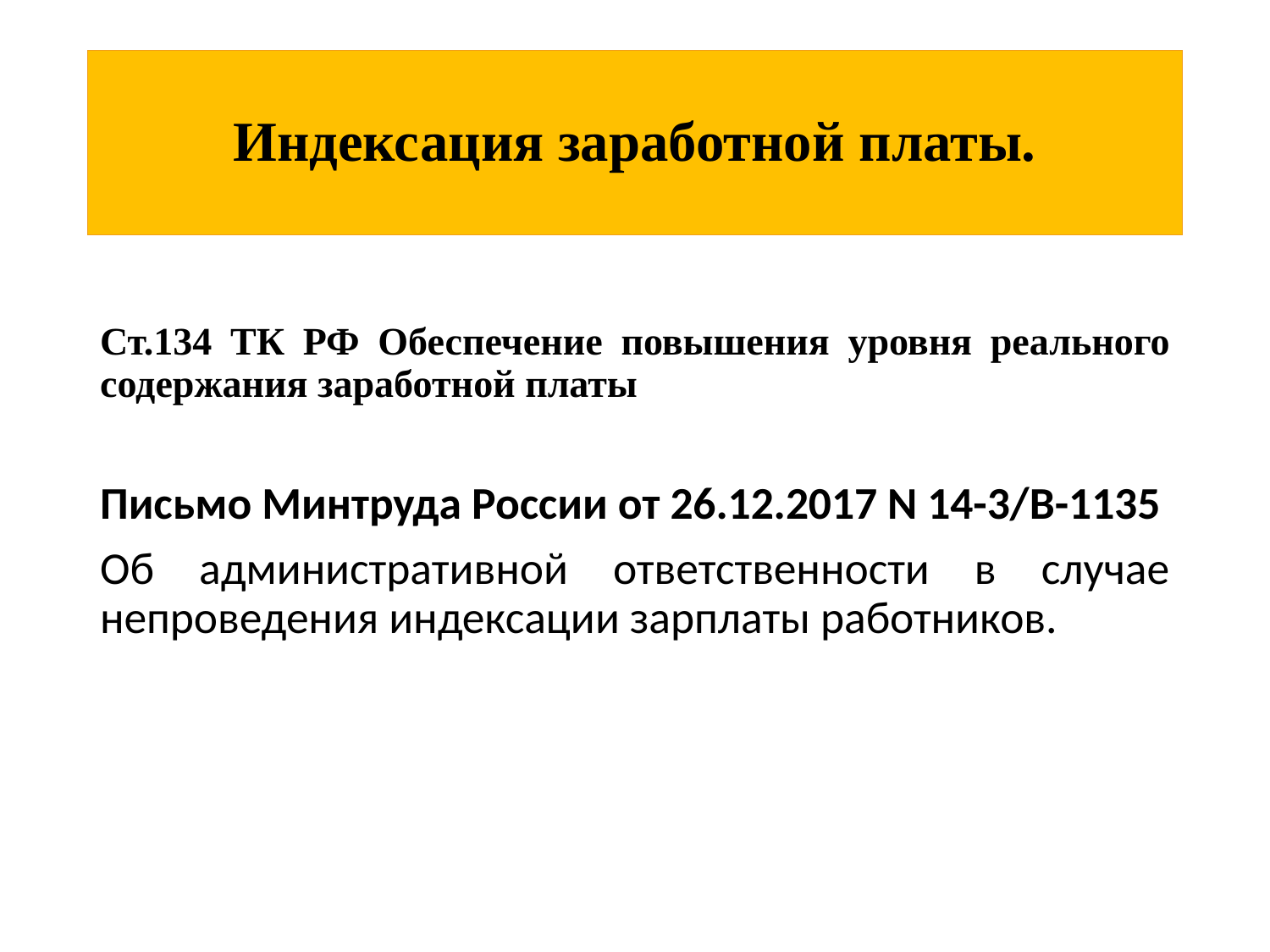

# Индексация заработной платы.

Ст.134 ТК РФ Обеспечение повышения уровня реального содержания заработной платы

Письмо Минтруда России от 26.12.2017 N 14-3/В-1135
Об административной ответственности в случае непроведения индексации зарплаты работников.